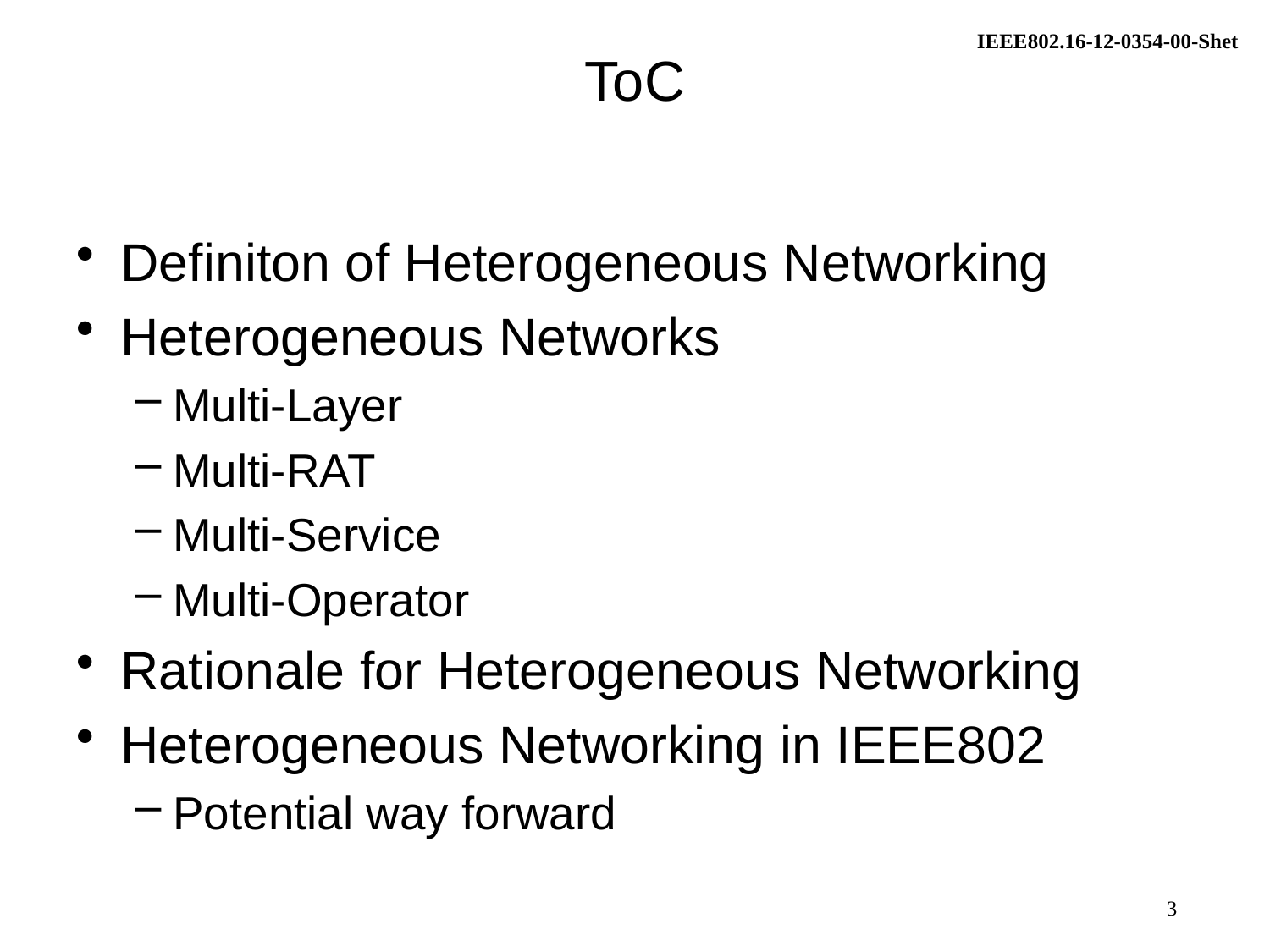

# ToC
Definiton of Heterogeneous Networking
Heterogeneous Networks
Multi-Layer
Multi-RAT
Multi-Service
Multi-Operator
Rationale for Heterogeneous Networking
Heterogeneous Networking in IEEE802
Potential way forward